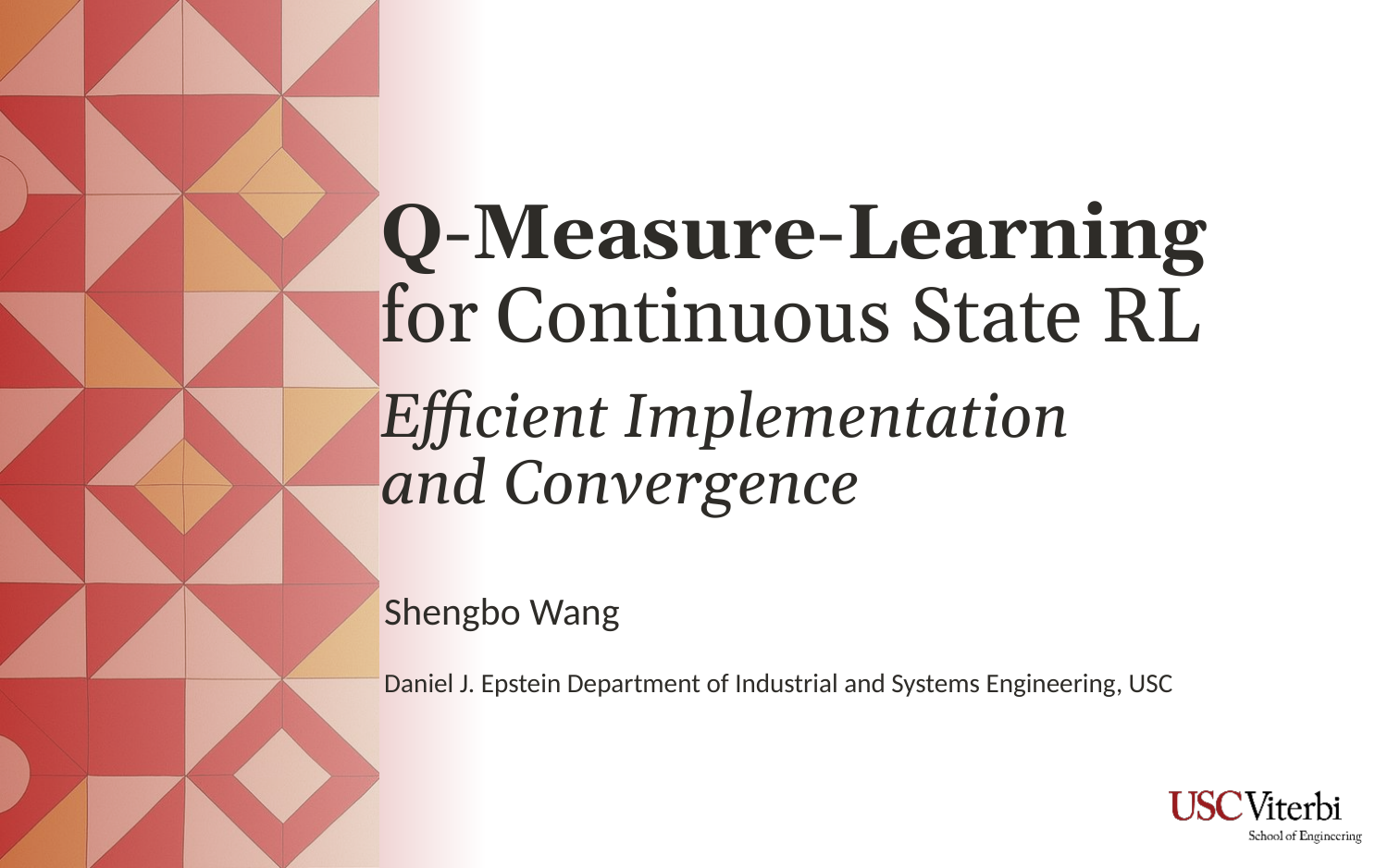

# Q-Measure-Learning for Continuous State RL Efficient Implementation and Convergence
Shengbo Wang

Daniel J. Epstein Department of Industrial and Systems Engineering, USC